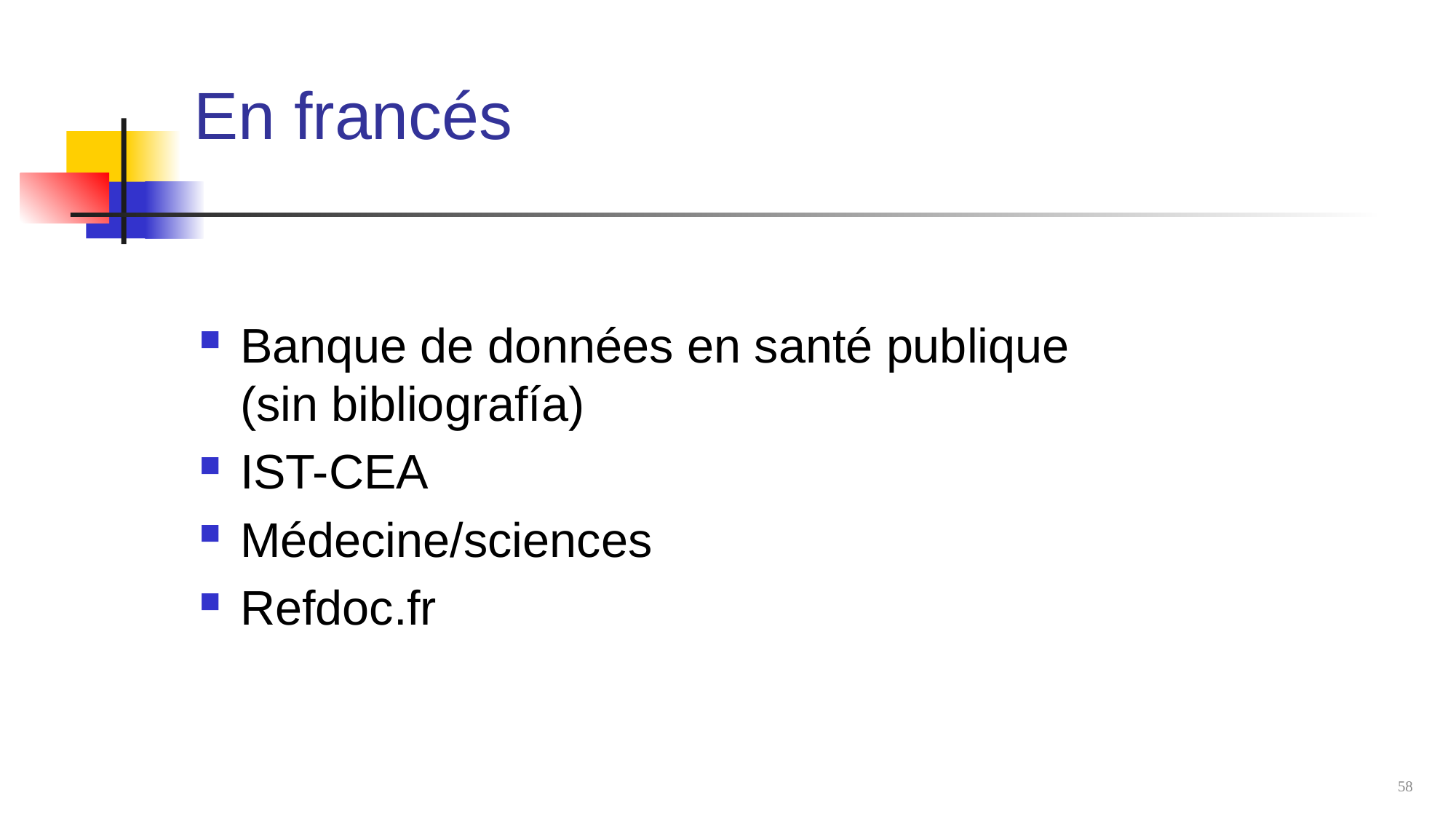

# En francés

Banque de données en santé publique
(sin bibliografía)
IST-CEA
Médecine/sciences
Refdoc.fr

58